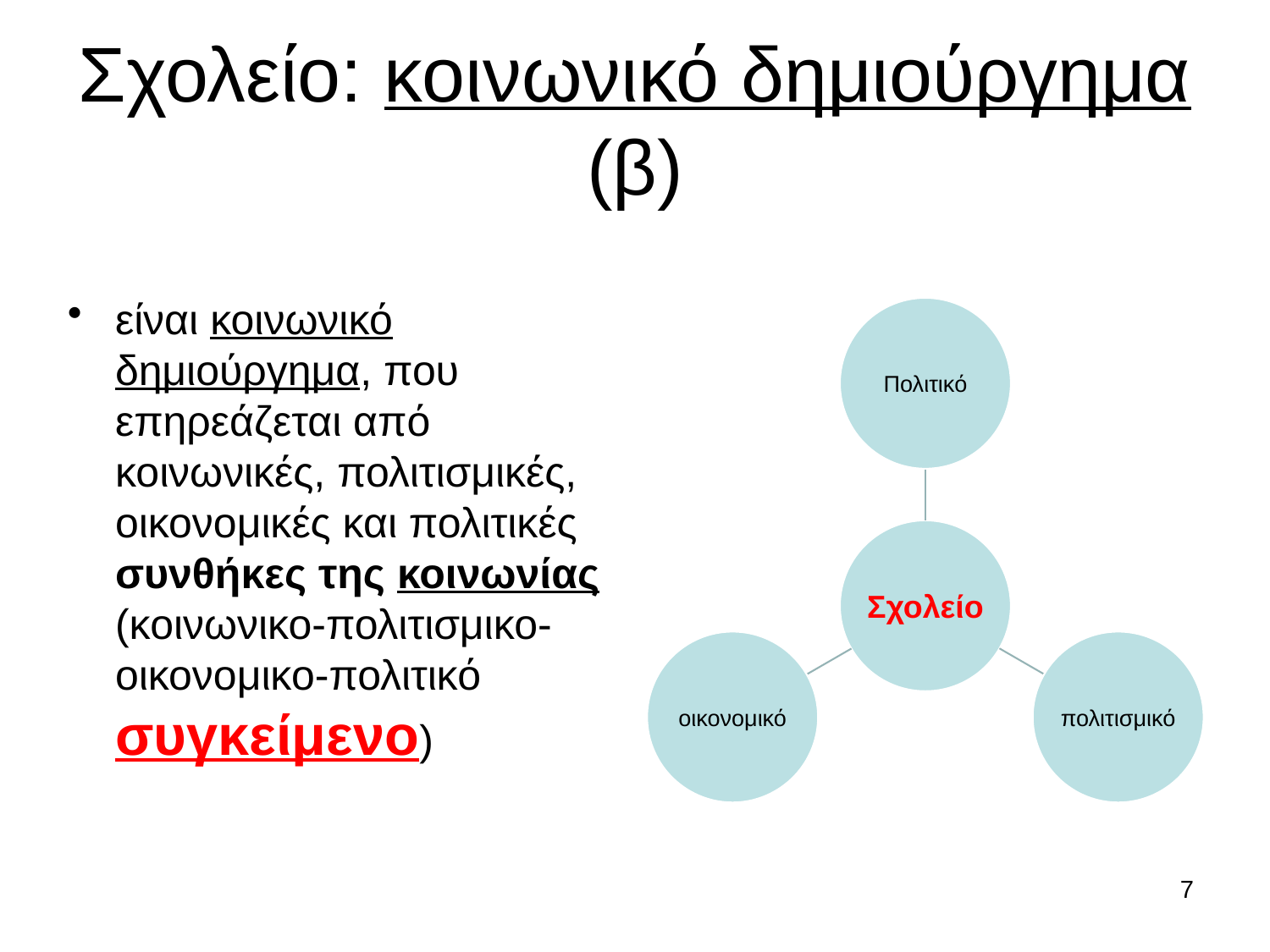

Σχολείο: κοινωνικό δημιούργημα (β)
Σχολείο

Πολιτικό

πολιτισμικό

οικονομικό
είναι κοινωνικό δημιούργημα, που επηρεάζεται από κοινωνικές, πολιτισμικές, οικονομικές και πολιτικές συνθήκες της κοινωνίας (κοινωνικο-πολιτισμικο-οικονομικο-πολιτικό συγκείμενο)
7